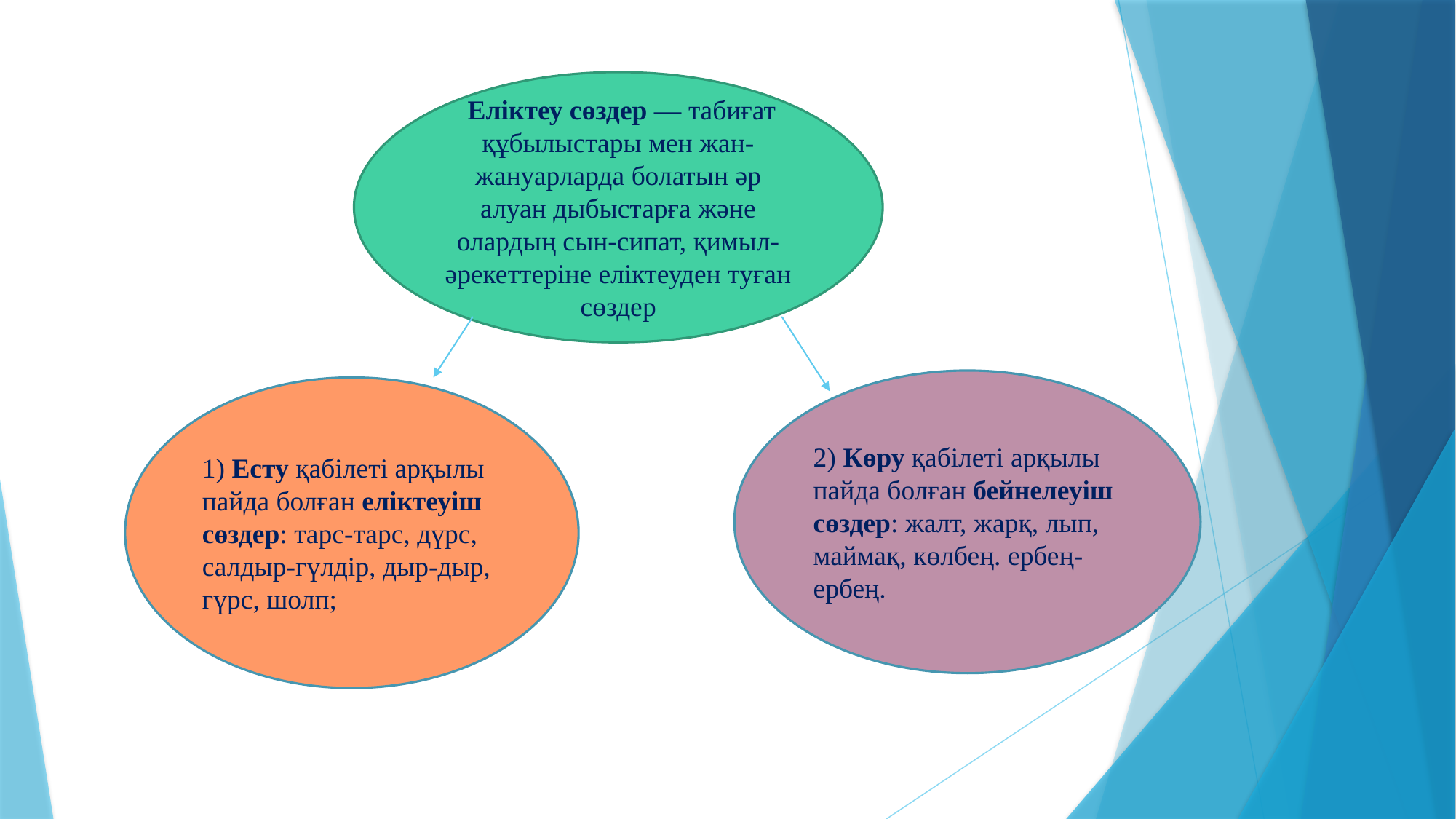

Еліктеу сөздер — табиғат құбылыстары мен жан-жануарларда болатын әр алуан дыбыстарға және олардың сын-сипат, қимыл-әрекеттеріне еліктеуден туған сөздер
2) Көру қабілеті арқылы пайда болған бейнелеуіш сөздер: жалт, жарқ, лып, маймақ, көлбең. ербең-ербең.
1) Есту қабілеті арқылы пайда болған еліктеуіш сөздер: тарс-тарс, дүрс, салдыр-гүлдір, дыр-дыр, гүрс, шолп;